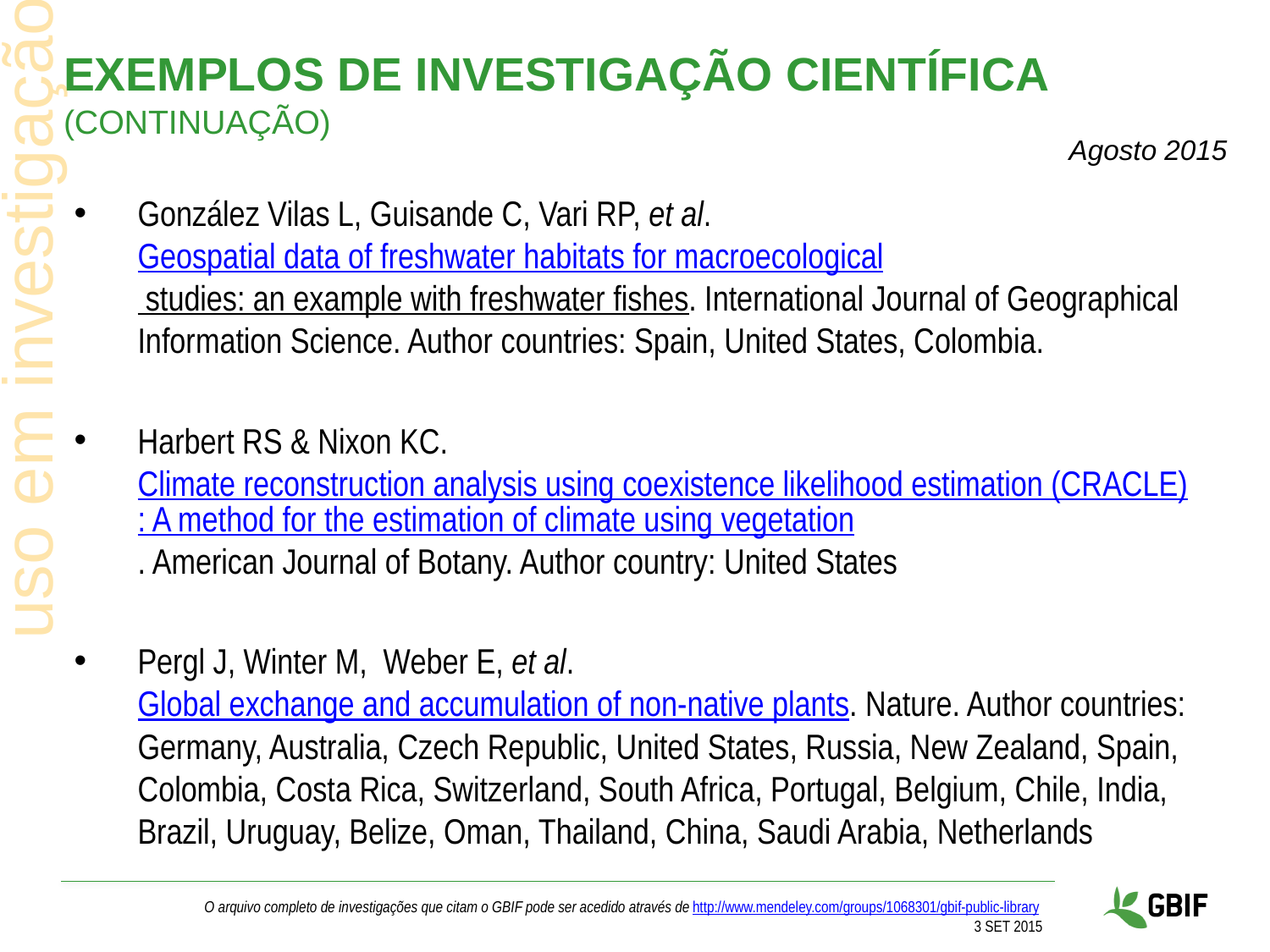

uso em investigação
# Exemplos de investigação científica (continuação)
Agosto 2015
González Vilas L, Guisande C, Vari RP, et al. Geospatial data of freshwater habitats for macroecological studies: an example with freshwater fishes. International Journal of Geographical Information Science. Author countries: Spain, United States, Colombia.
Harbert RS & Nixon KC. Climate reconstruction analysis using coexistence likelihood estimation (CRACLE): A method for the estimation of climate using vegetation. American Journal of Botany. Author country: United States
Pergl J, Winter M,  Weber E, et al. Global exchange and accumulation of non-native plants. Nature. Author countries: Germany, Australia, Czech Republic, United States, Russia, New Zealand, Spain, Colombia, Costa Rica, Switzerland, South Africa, Portugal, Belgium, Chile, India, Brazil, Uruguay, Belize, Oman, Thailand, China, Saudi Arabia, Netherlands

O arquivo completo de investigações que citam o GBIF pode ser acedido através de http://www.mendeley.com/groups/1068301/gbif-public-library
3 SET 2015